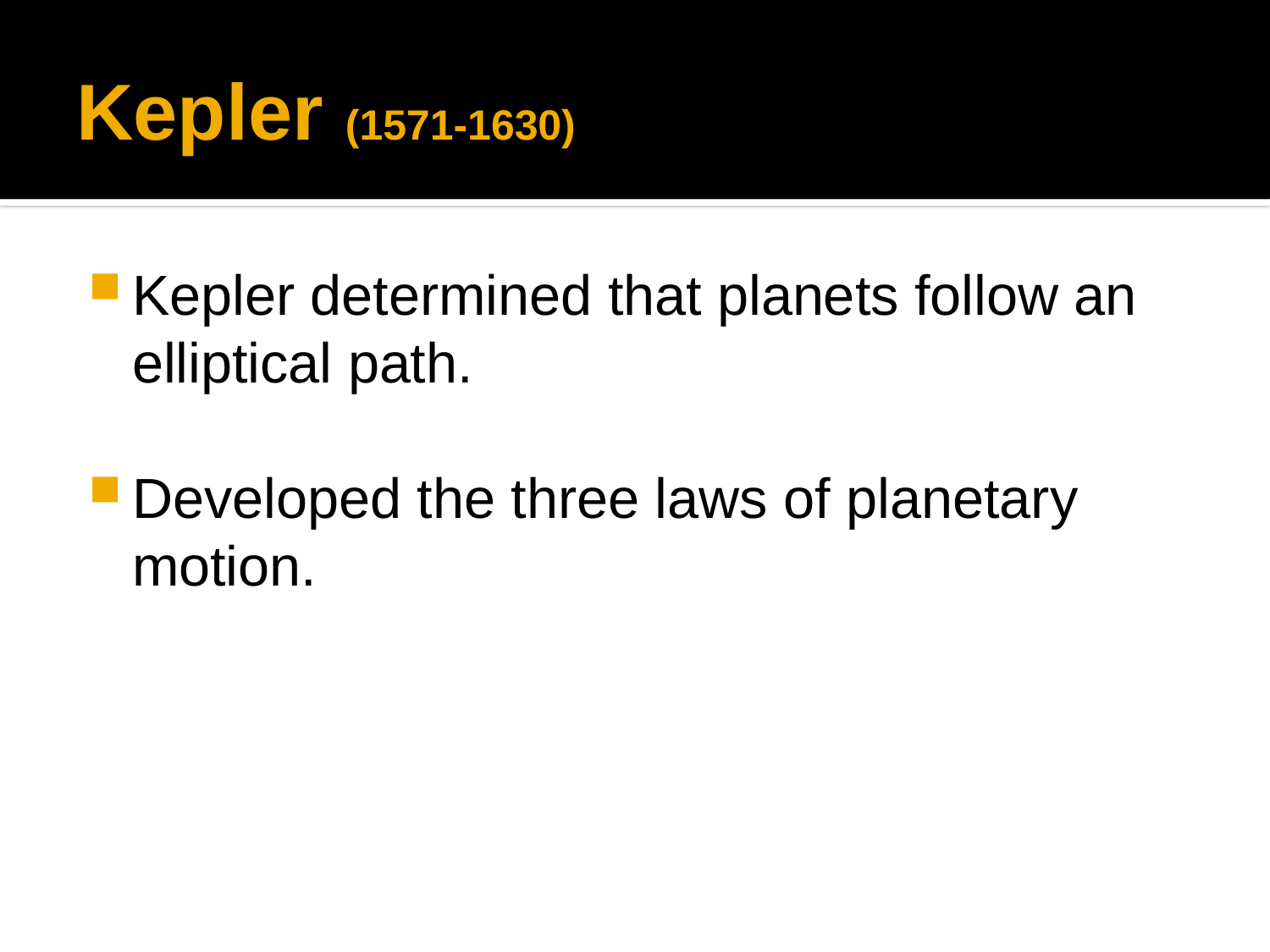

# Kepler (1571-1630)
Kepler determined that planets follow an elliptical path.

Developed the three laws of planetary motion.